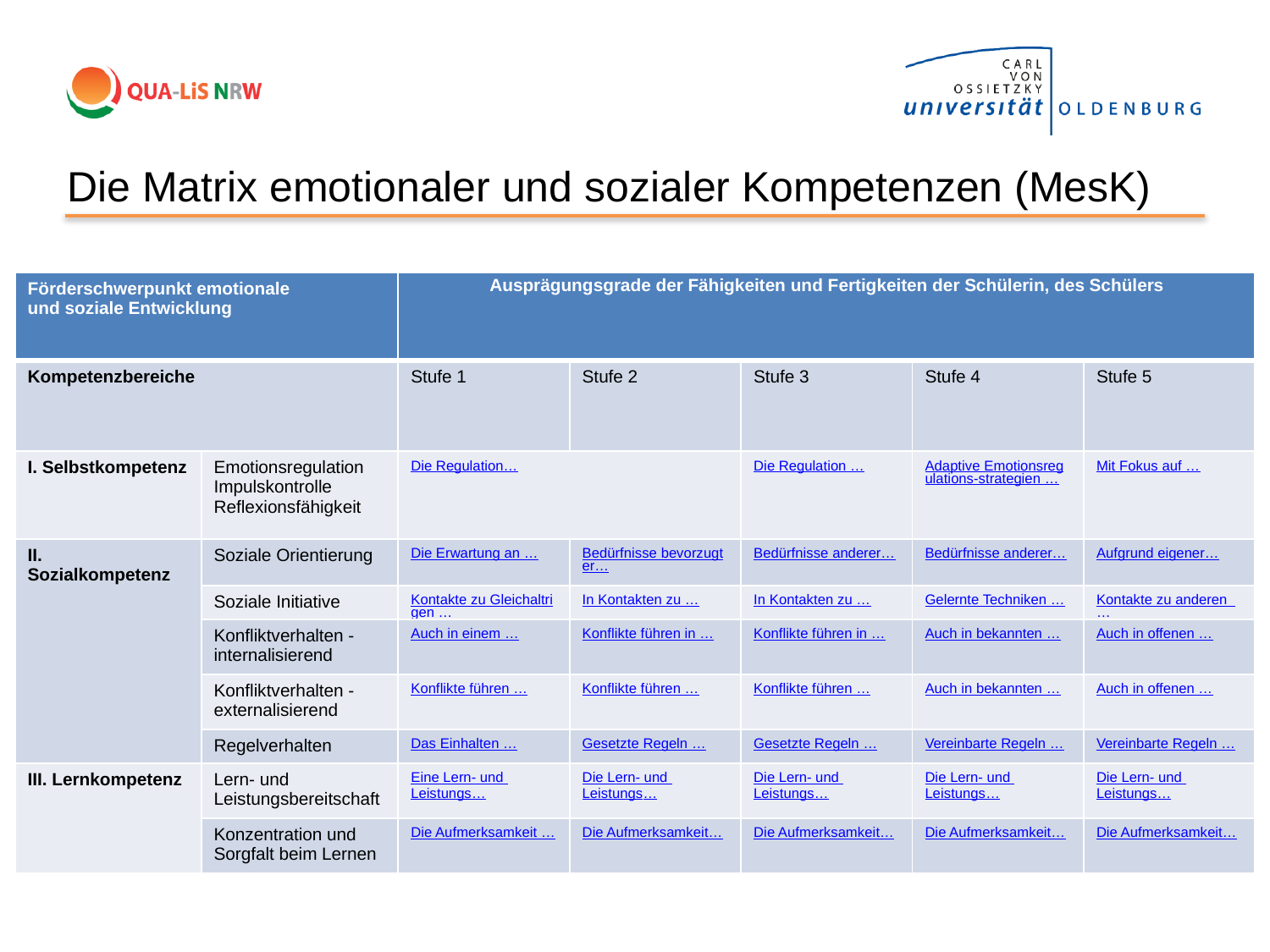

Die Matrix emotionaler und sozialer Kompetenzen (MesK)
| Förderschwerpunkt emotionale und soziale Entwicklung |  | Ausprägungsgrade der Fähigkeiten und Fertigkeiten der Schülerin, des Schülers |  |  |  |  |
| --- | --- | --- | --- | --- | --- | --- |
| Kompetenzbereiche |  | Stufe 1 | Stufe 2 | Stufe 3 | Stufe 4 | Stufe 5 |
| I. Selbstkompetenz | Emotionsregulation Impulskontrolle Reflexionsfähigkeit | Die Regulation… |  | Die Regulation … | Adaptive Emotionsregulations-strategien … | Mit Fokus auf … |
| II. Sozialkompetenz | Soziale Orientierung | Die Erwartung an … | Bedürfnisse bevorzugter… | Bedürfnisse anderer… | Bedürfnisse anderer… | Aufgrund eigener… |
|  | Soziale Initiative | Kontakte zu Gleichaltrigen … | In Kontakten zu … | In Kontakten zu … | Gelernte Techniken … | Kontakte zu anderen … |
|  | Konfliktverhalten - internalisierend | Auch in einem … | Konflikte führen in … | Konflikte führen in … | Auch in bekannten … | Auch in offenen … |
|  | Konfliktverhalten - externalisierend | Konflikte führen … | Konflikte führen … | Konflikte führen … | Auch in bekannten … | Auch in offenen … |
|  | Regelverhalten | Das Einhalten … | Gesetzte Regeln … | Gesetzte Regeln … | Vereinbarte Regeln … | Vereinbarte Regeln … |
| III. Lernkompetenz | Lern- und Leistungsbereitschaft | Eine Lern- und Leistungs… | Die Lern- und Leistungs… | Die Lern- und Leistungs… | Die Lern- und Leistungs… | Die Lern- und Leistungs… |
|  | Konzentration und Sorgfalt beim Lernen | Die Aufmerksamkeit … | Die Aufmerksamkeit… | Die Aufmerksamkeit… | Die Aufmerksamkeit… | Die Aufmerksamkeit… |